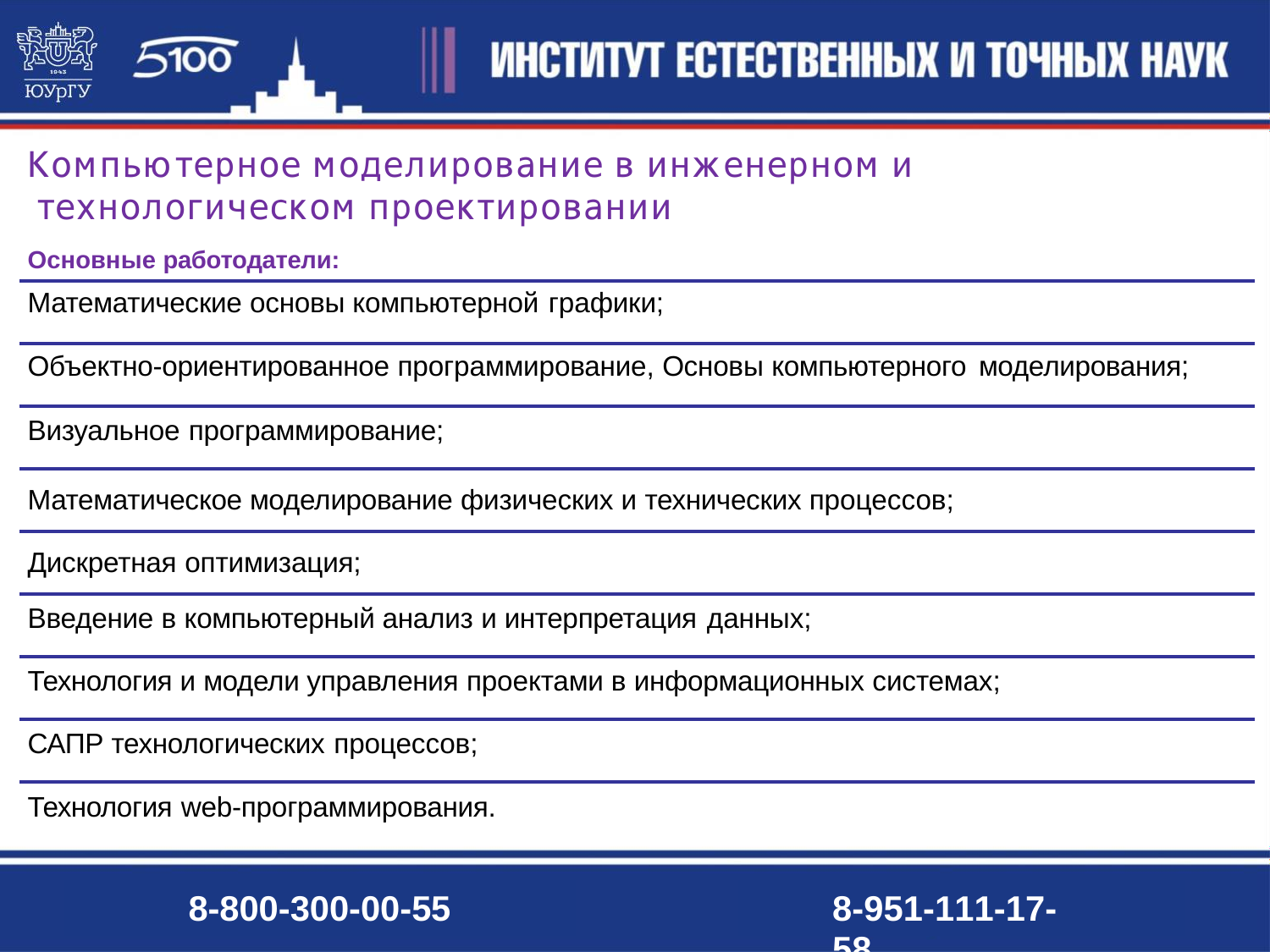

# Компьютерное моделирование в инженерном и  технологическом проектировании
Основные работодатели:
Математические основы компьютерной графики;

Объектно-ориентированное программирование, Основы компьютерного моделирования;

Визуальное программирование;
Математическое моделирование физических и технических процессов;  Дискретная оптимизация;
Введение в компьютерный анализ и интерпретация данных;
Технология и модели управления проектами в информационных системах;  САПР технологических процессов;

Технология web-программирования.

8-800-300-00-55
8-951-111-17-58